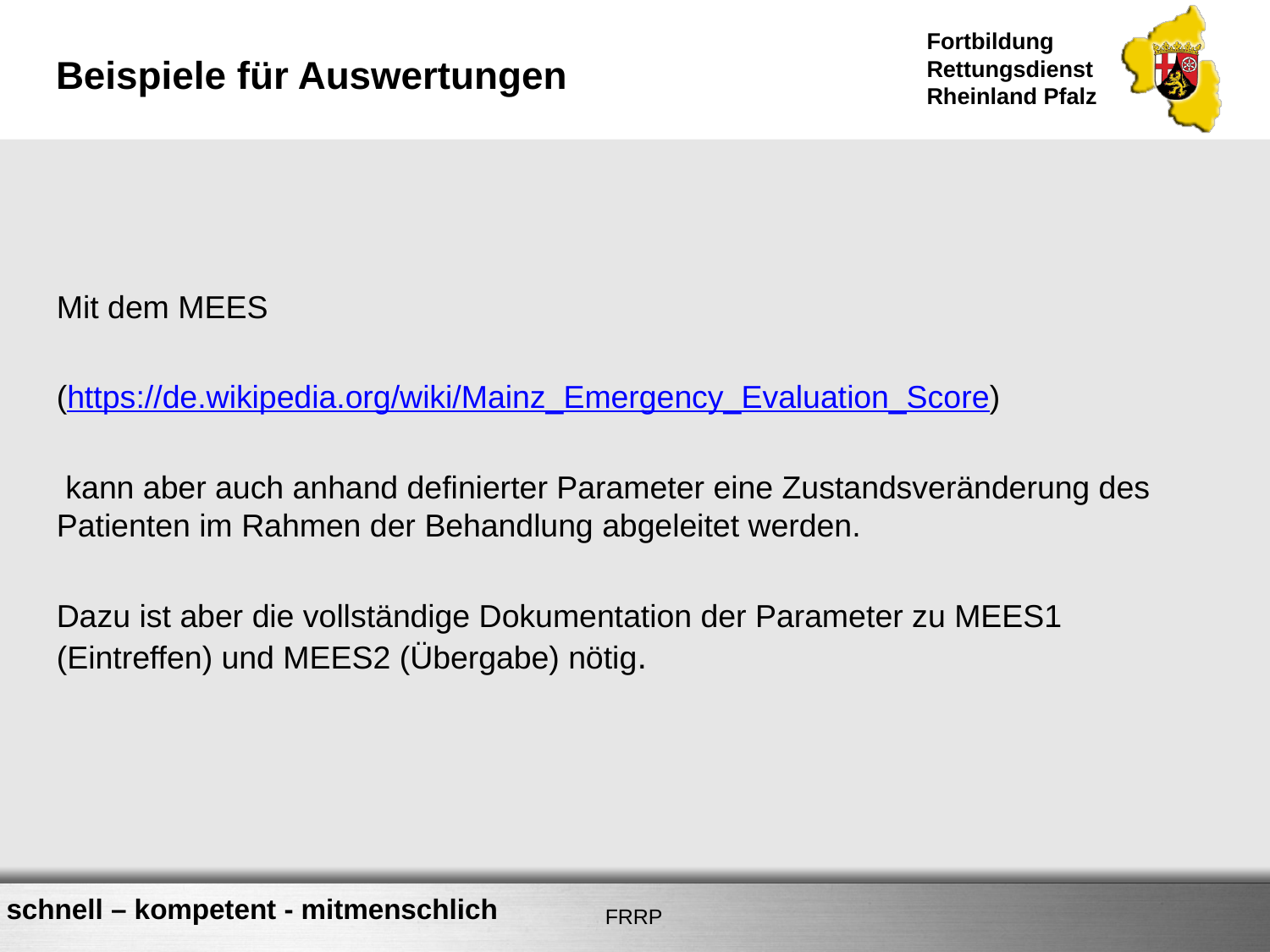

# Beispiele für Auswertungen

Mit dem MEES

(https://de.wikipedia.org/wiki/Mainz_Emergency_Evaluation_Score)

 kann aber auch anhand definierter Parameter eine Zustandsveränderung des Patienten im Rahmen der Behandlung abgeleitet werden.

Dazu ist aber die vollständige Dokumentation der Parameter zu MEES1 (Eintreffen) und MEES2 (Übergabe) nötig.